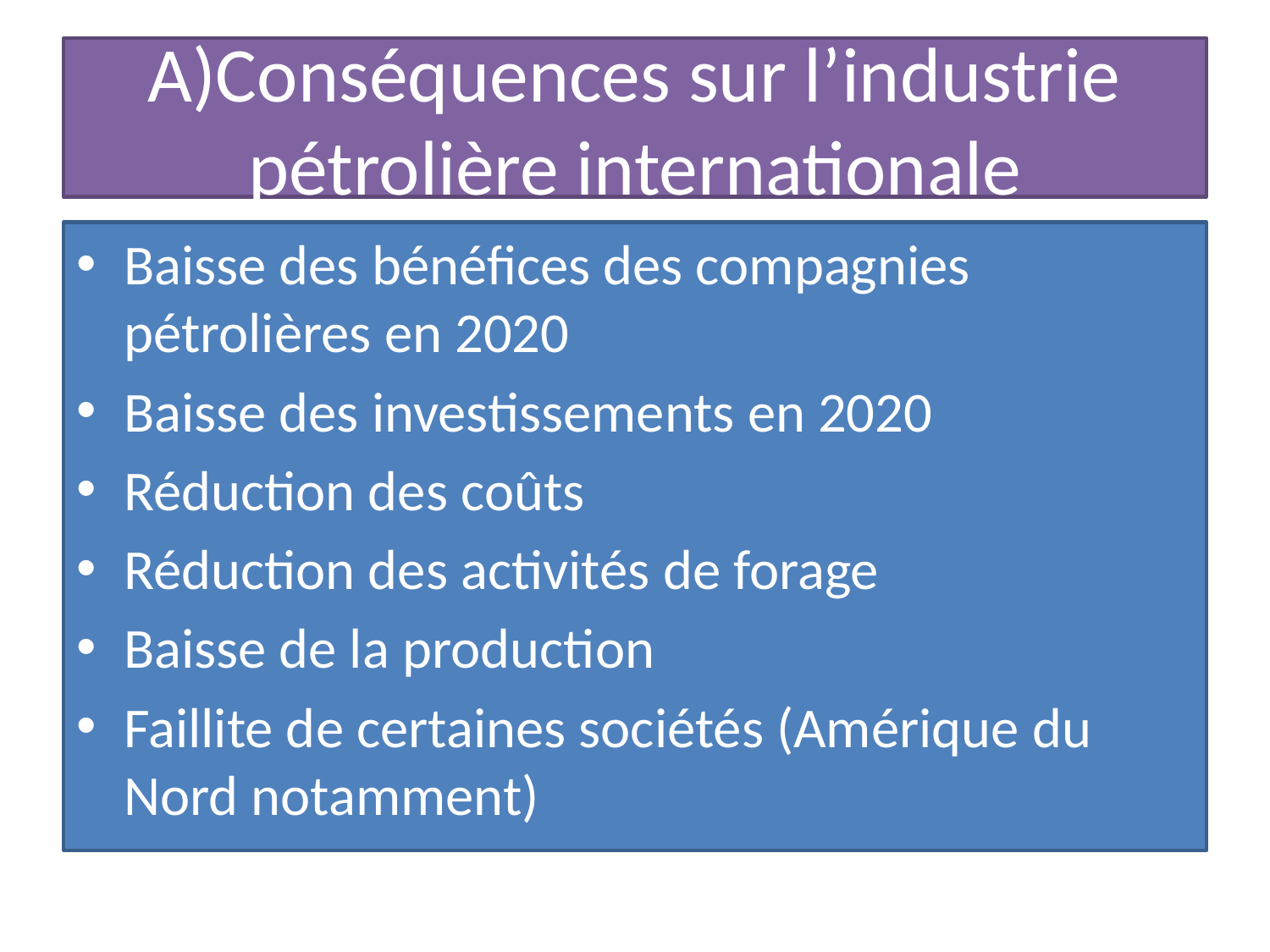

# A)Conséquences sur l’industrie pétrolière internationale
Baisse des bénéfices des compagnies pétrolières en 2020
Baisse des investissements en 2020
Réduction des coûts
Réduction des activités de forage
Baisse de la production
Faillite de certaines sociétés (Amérique du Nord notamment)